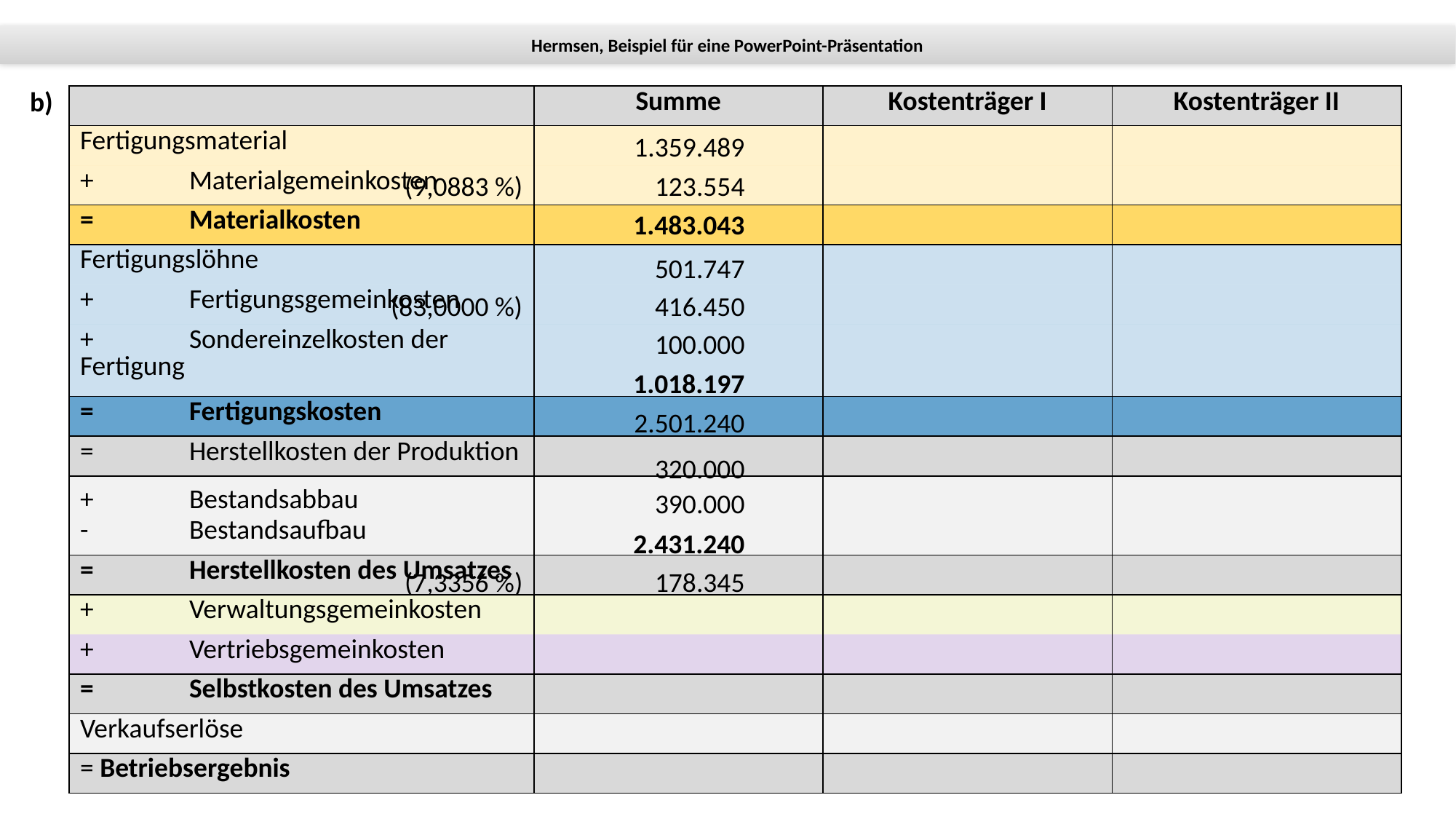

1.359.489
(9,0883 %)
123.554
1.483.043
501.747
(83,0000 %)
416.450
100.000
1.018.197
2.501.240
320.000
390.000
2.431.240
(7,3356 %)
178.345